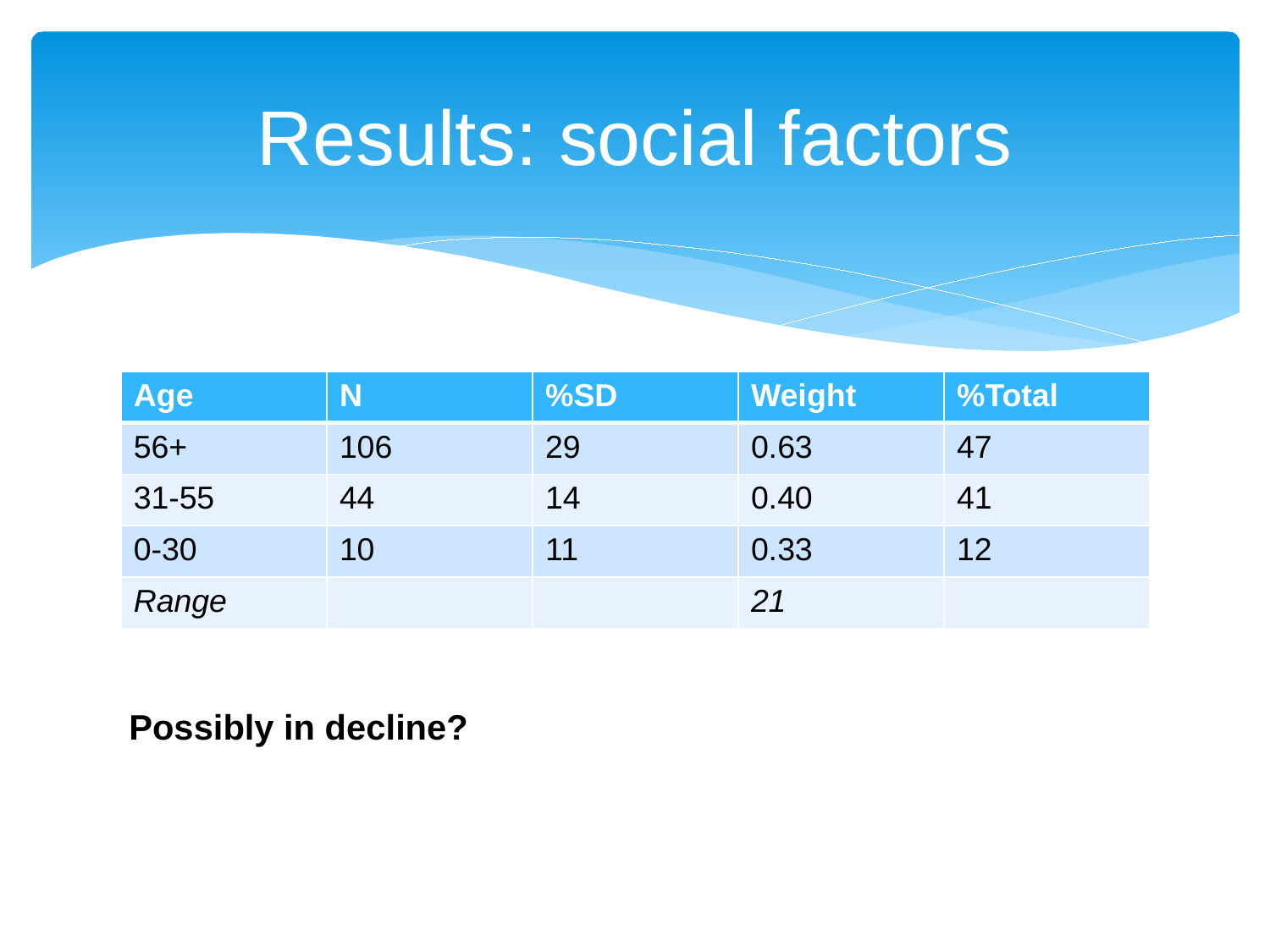

# Results: social factors
| Age | N | %SD | Weight | %Total |
| --- | --- | --- | --- | --- |
| 56+ | 106 | 29 | 0.63 | 47 |
| 31-55 | 44 | 14 | 0.40 | 41 |
| 0-30 | 10 | 11 | 0.33 | 12 |
| Range |  |  | 21 |  |
Possibly in decline?